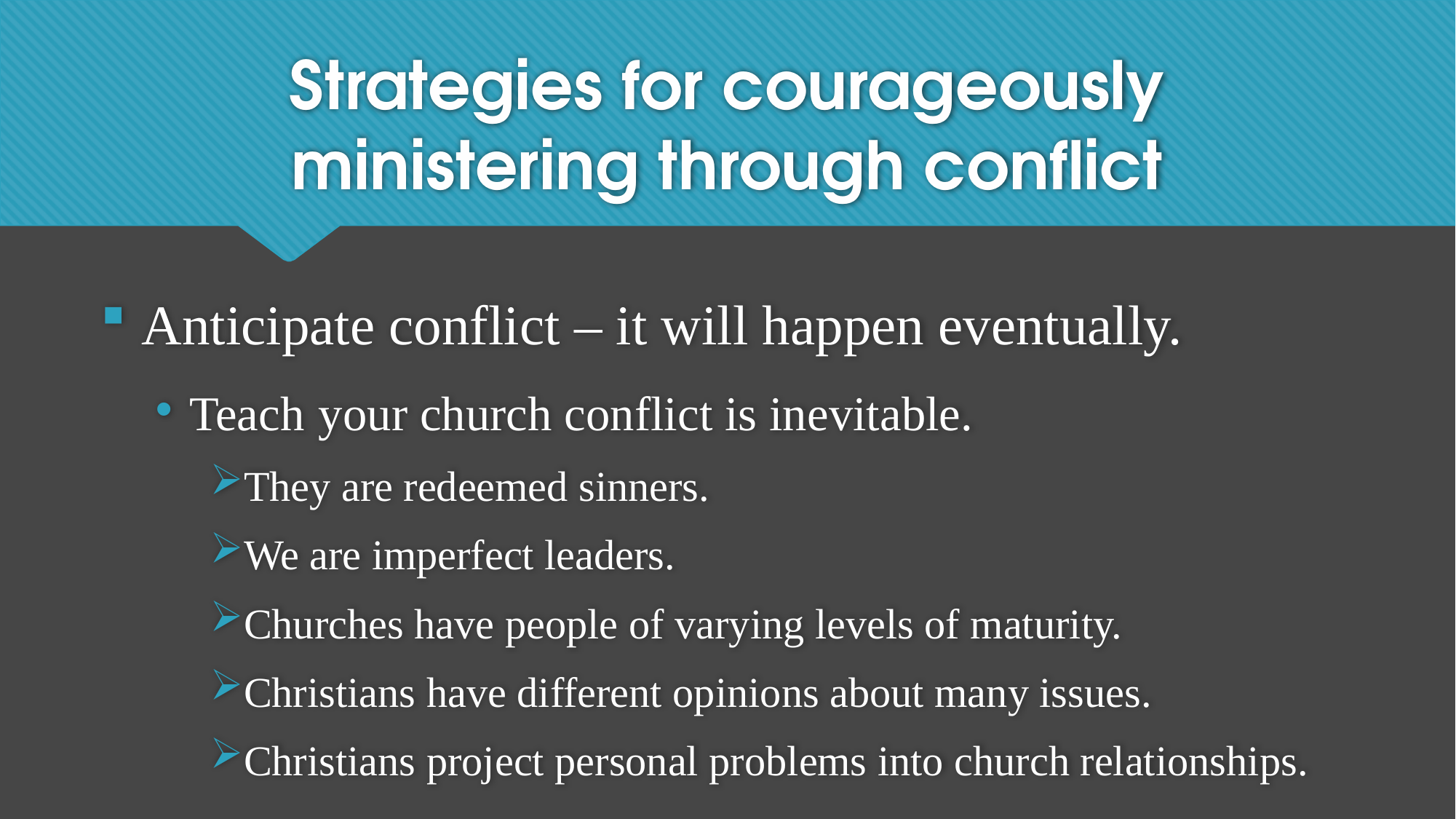

# Strategies for courageously ministering through conflict
Anticipate conflict – it will happen eventually.
Teach your church conflict is inevitable.
They are redeemed sinners.
We are imperfect leaders.
Churches have people of varying levels of maturity.
Christians have different opinions about many issues.
Christians project personal problems into church relationships.